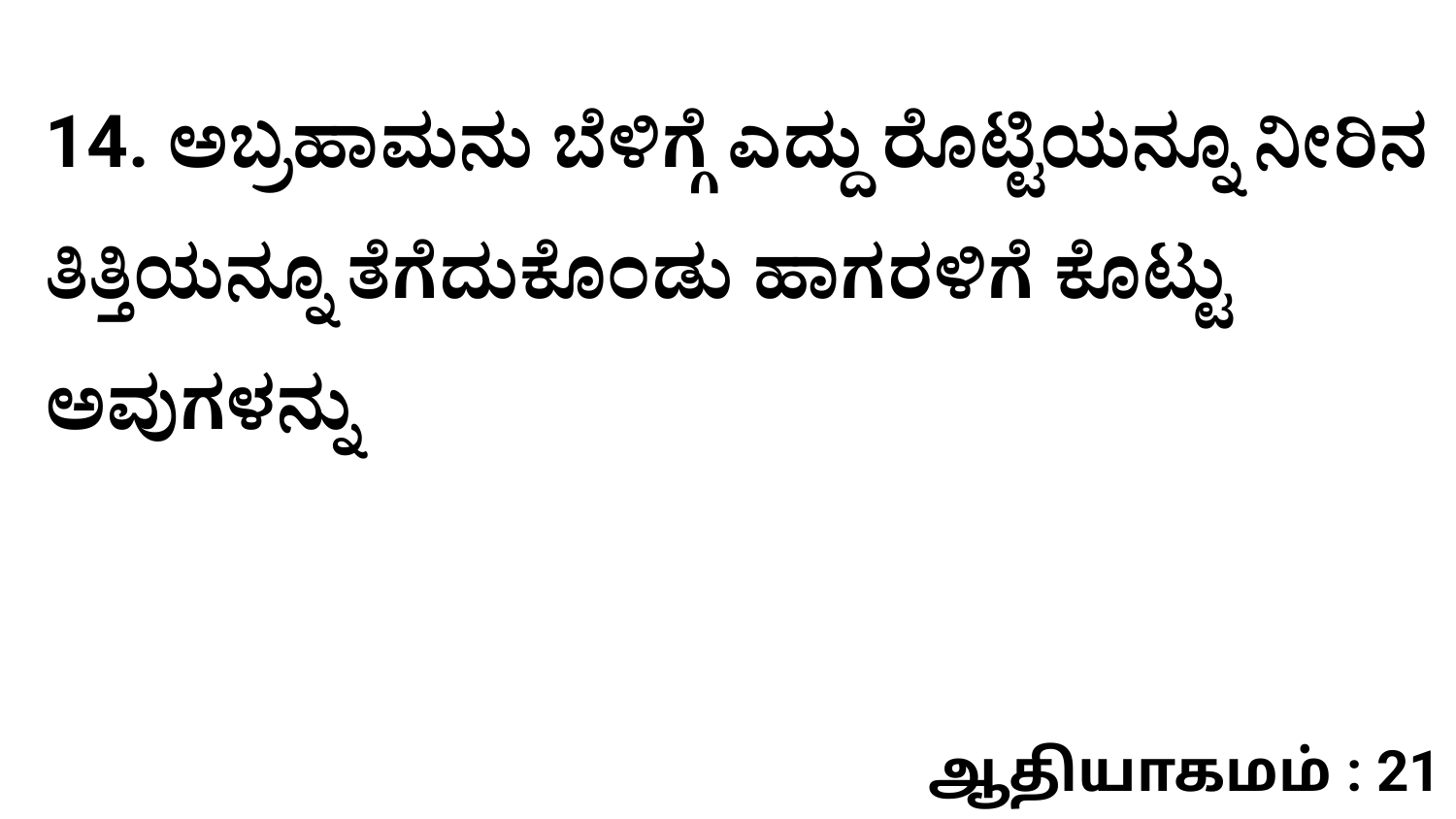

14. ಅಬ್ರಹಾಮನು ಬೆಳಿಗ್ಗೆ ಎದ್ದು ರೊಟ್ಟಿಯನ್ನೂ ನೀರಿನ ತಿತ್ತಿಯನ್ನೂ ತೆಗೆದುಕೊಂಡು ಹಾಗರಳಿಗೆ ಕೊಟ್ಟು ಅವುಗಳನ್ನು
ஆதியாகமம் : 21